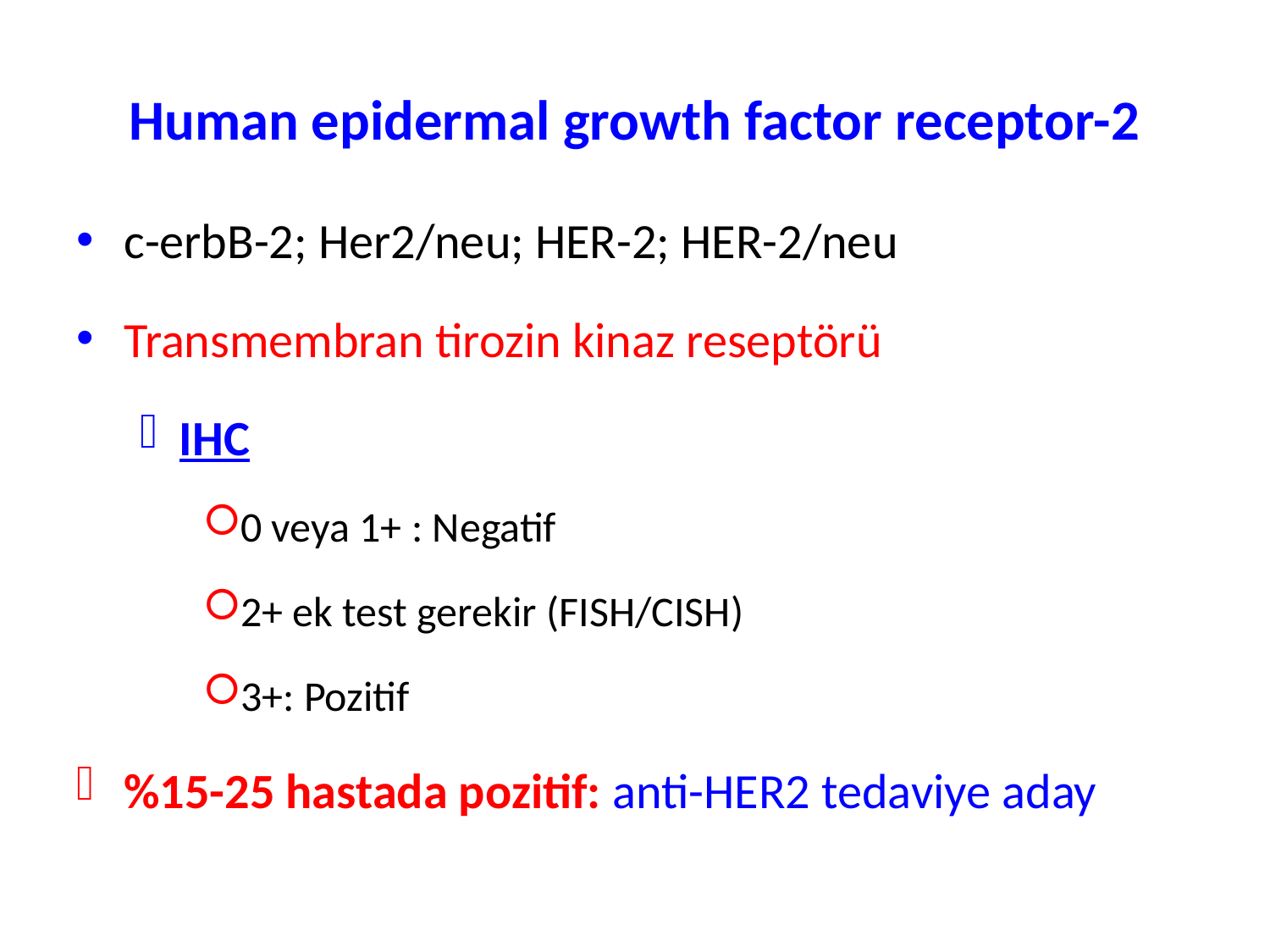

# Human epidermal growth factor receptor-2
c-erbB-2; Her2/neu; HER-2; HER-2/neu
Transmembran tirozin kinaz reseptörü
IHC
0 veya 1+ : Negatif
2+ ek test gerekir (FISH/CISH)
3+: Pozitif
%15-25 hastada pozitif: anti-HER2 tedaviye aday